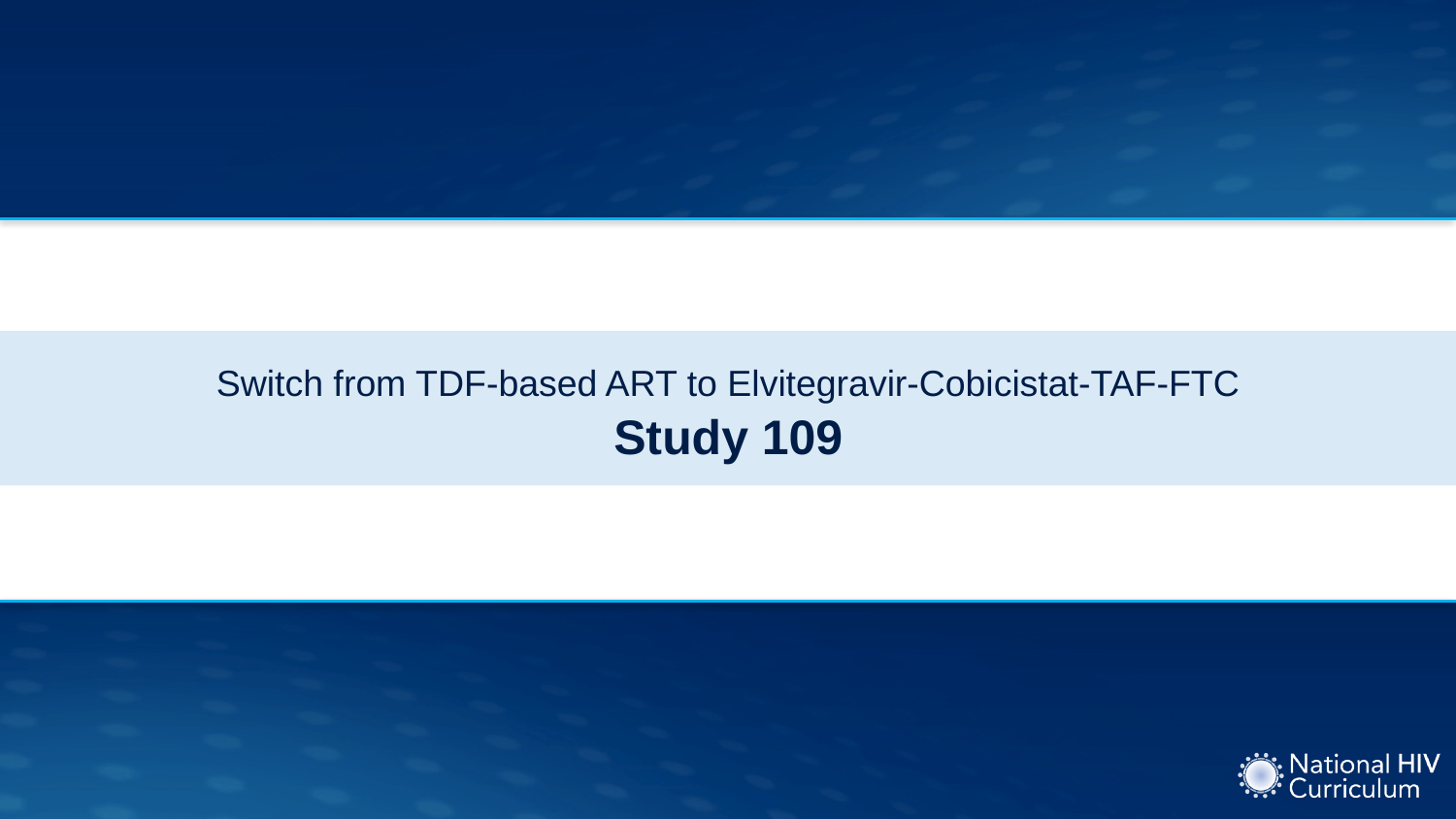

# Switch from TDF-based ART to Elvitegravir-Cobicistat-TAF-FTC Study 109